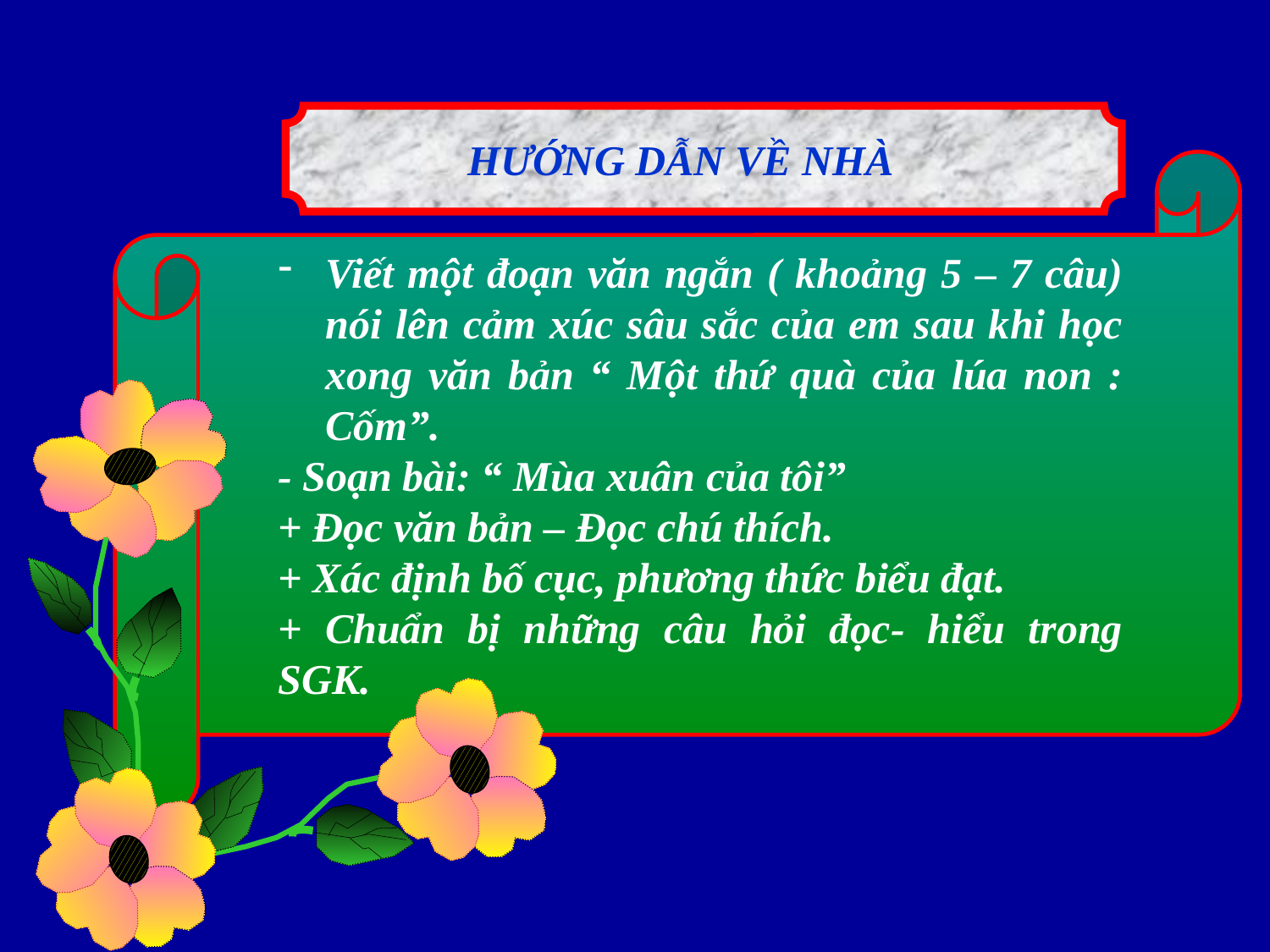

HƯỚNG DẪN VỀ NHÀ

Viết một đoạn văn ngắn ( khoảng 5 – 7 câu) nói lên cảm xúc sâu sắc của em sau khi học xong văn bản “ Một thứ quà của lúa non : Cốm”.
- Soạn bài: “ Mùa xuân của tôi”
+ Đọc văn bản – Đọc chú thích.
+ Xác định bố cục, phương thức biểu đạt.
+ Chuẩn bị những câu hỏi đọc- hiểu trong SGK.